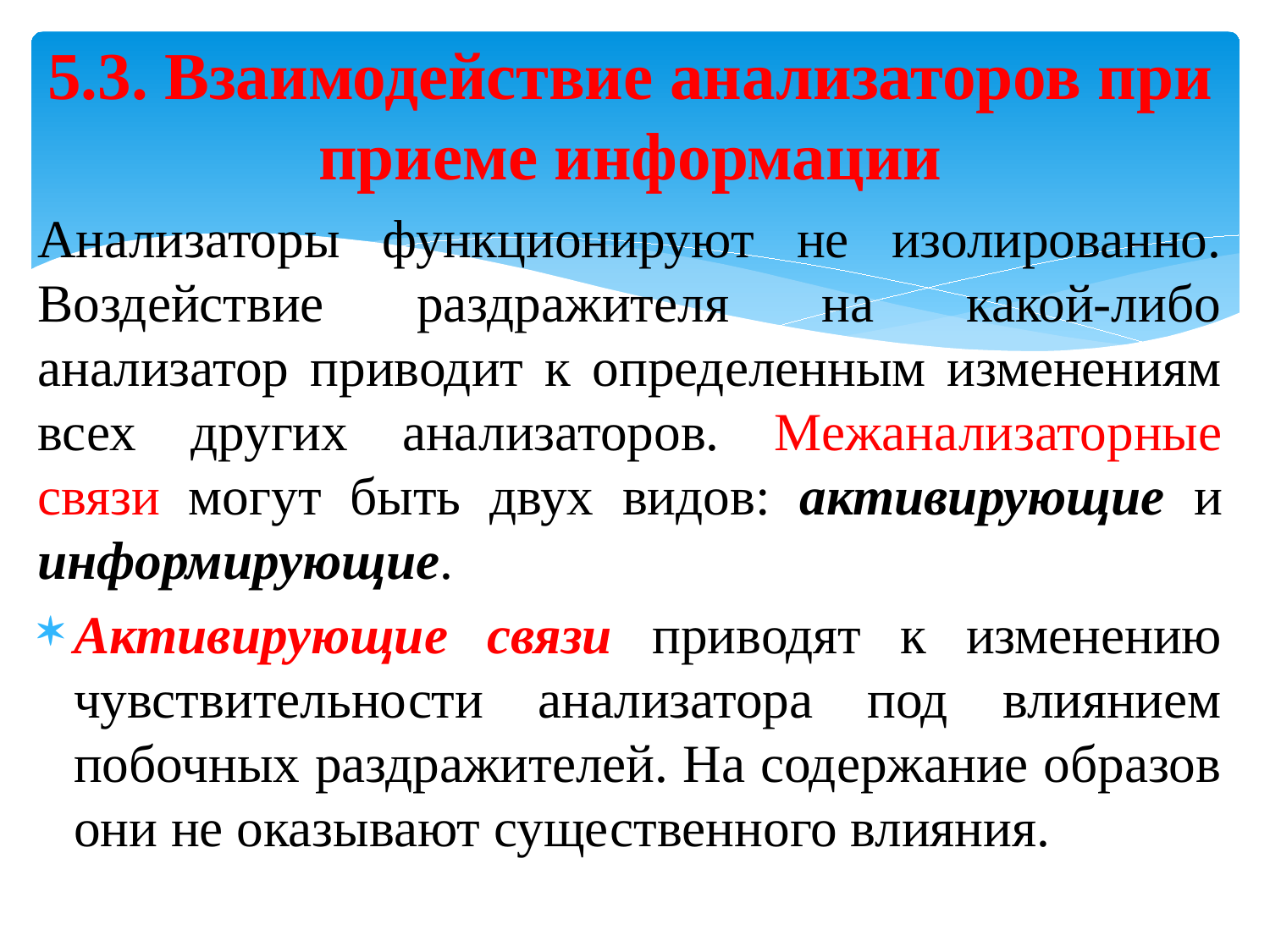

5.3. Взаимодействие анализаторов при приеме информации
Анализаторы функционируют не изолированно. Воздействие раздражителя на какой-либо анализатор приводит к определенным изменениям всех других анализаторов. Межанализаторные связи могут быть двух видов: активирующие и информирующие.
Активирующие связи приводят к изменению чувствительности анализатора под влиянием побочных раздражителей. На содержание образов они не оказывают существенного влияния.